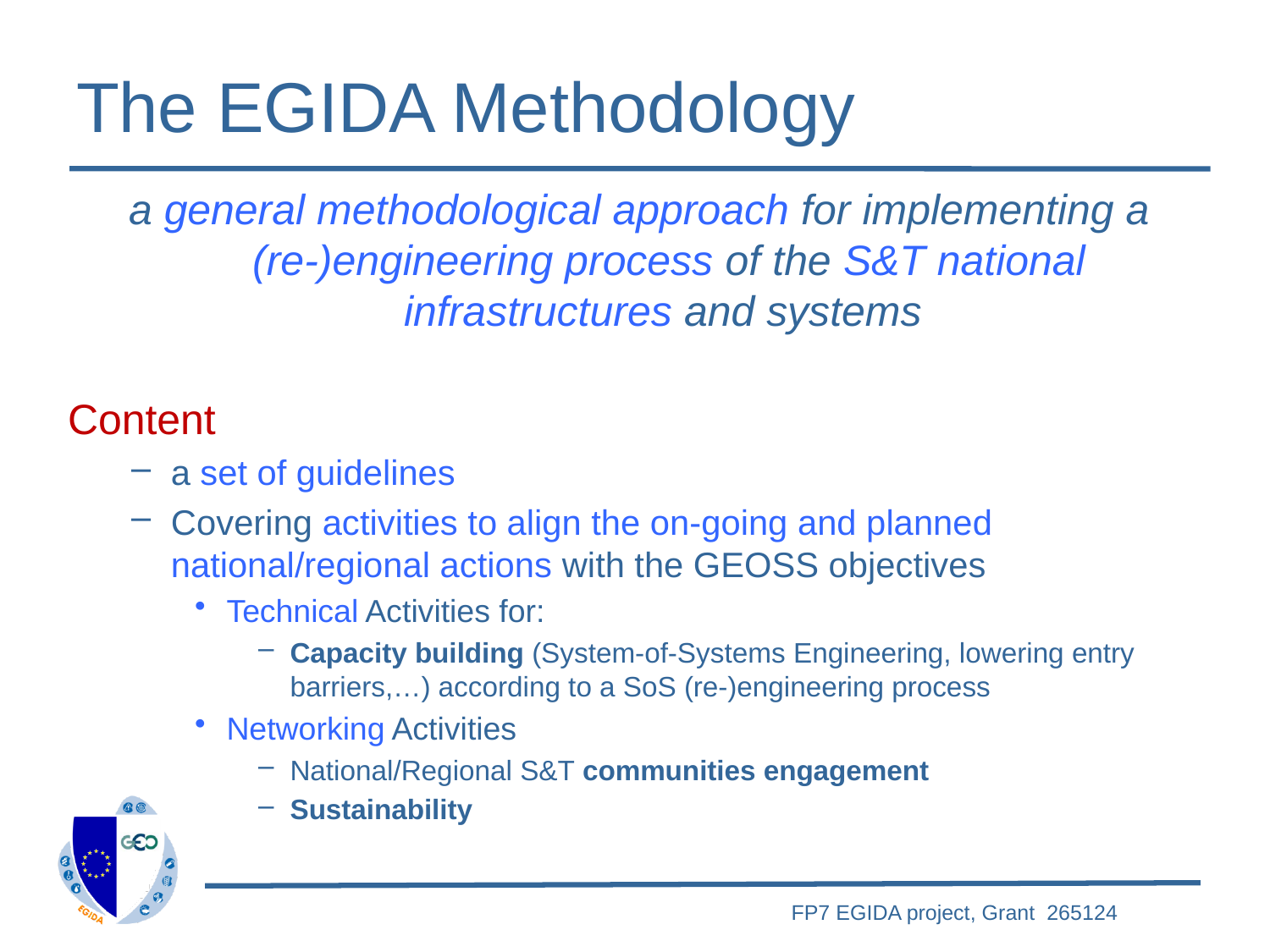

# The EGIDA Methodology
a general methodological approach for implementing a
(re-)engineering process of the S&T national infrastructures and systems

Content
a set of guidelines
Covering activities to align the on-going and planned national/regional actions with the GEOSS objectives
Technical Activities for:
Capacity building (System-of-Systems Engineering, lowering entry barriers,…) according to a SoS (re-)engineering process
Networking Activities
National/Regional S&T communities engagement
Sustainability